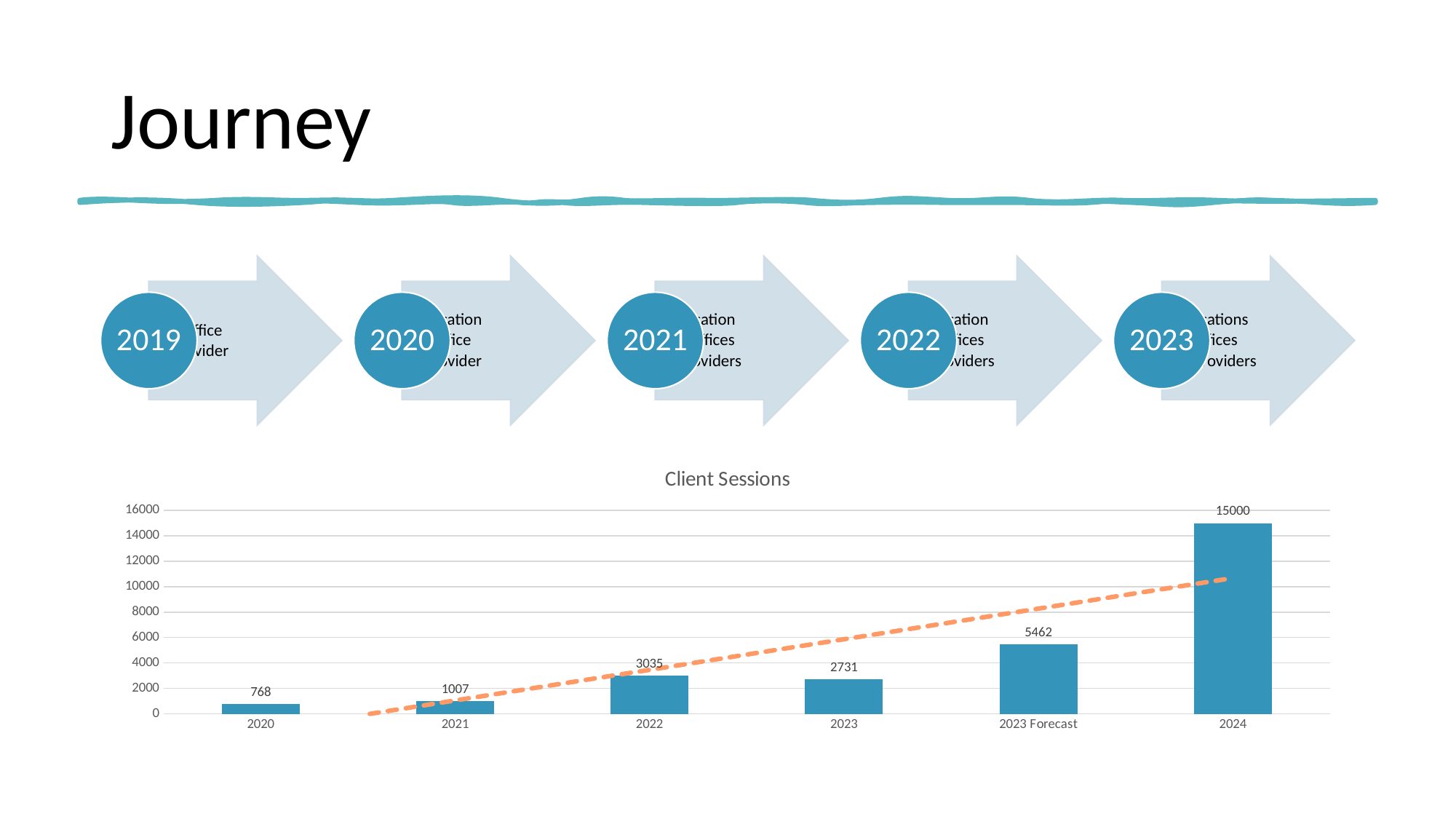

# Journey
No Office
1 Provider
2019
1 Location
1 Office
1 Provider
2020
1 Location
 2 Offices
3 Providers
2021
1 Location
4 Offices
9 Providers
2022
3 Locations
6 Offices
26 Providers
2023

### Chart: Client Sessions

| Category | 2020 |
|---|---|
| 2020 | 768.0 |
| 2021 | 1007.0 |
| 2022 | 3035.0 |
| 2023 | 2731.0 |
| 2023 Forecast | 5462.0 |
| 2024 | 15000.0 |